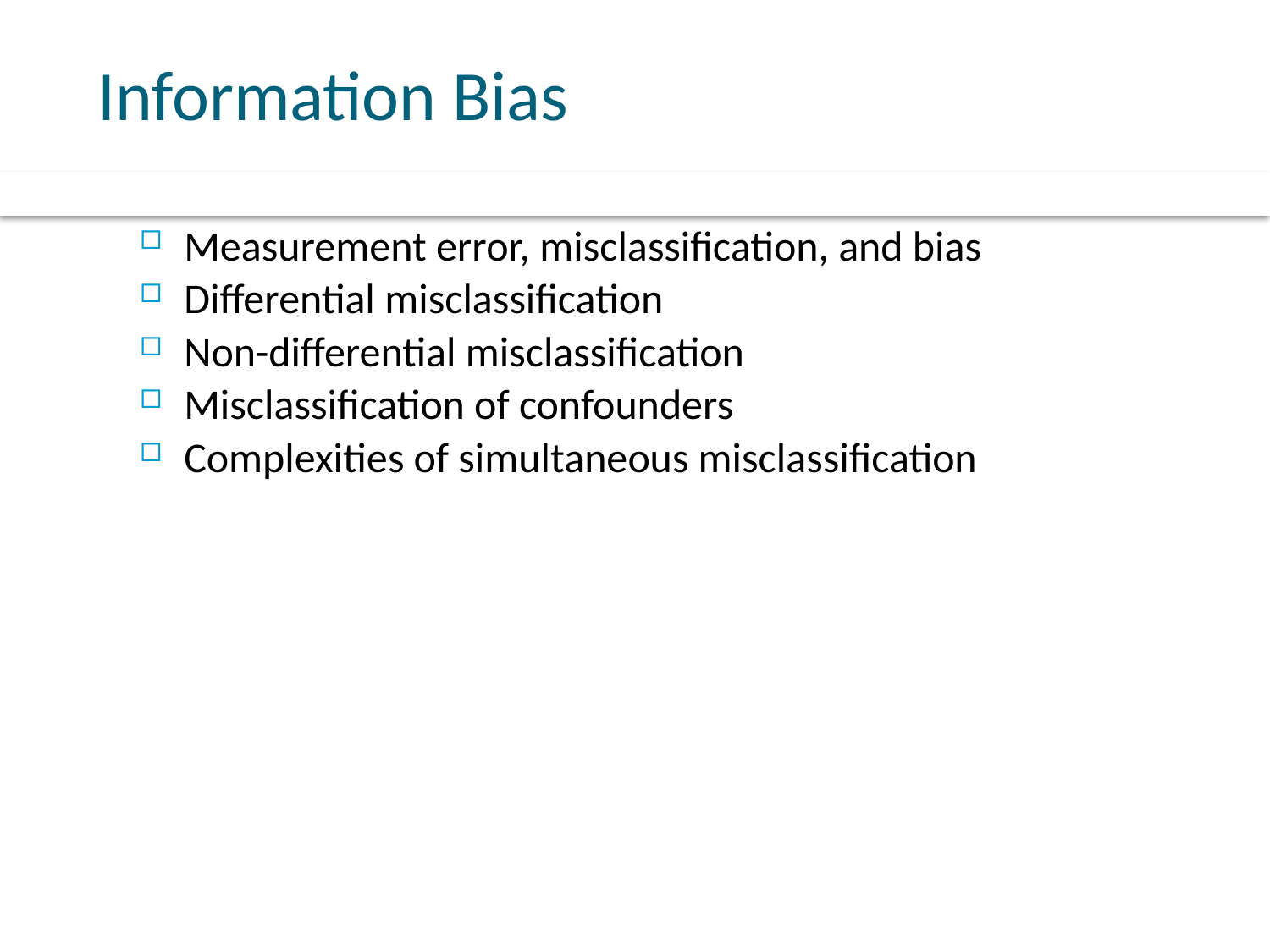

# Information Bias
Measurement error, misclassification, and bias
Differential misclassification
Non-differential misclassification
Misclassification of confounders
Complexities of simultaneous misclassification